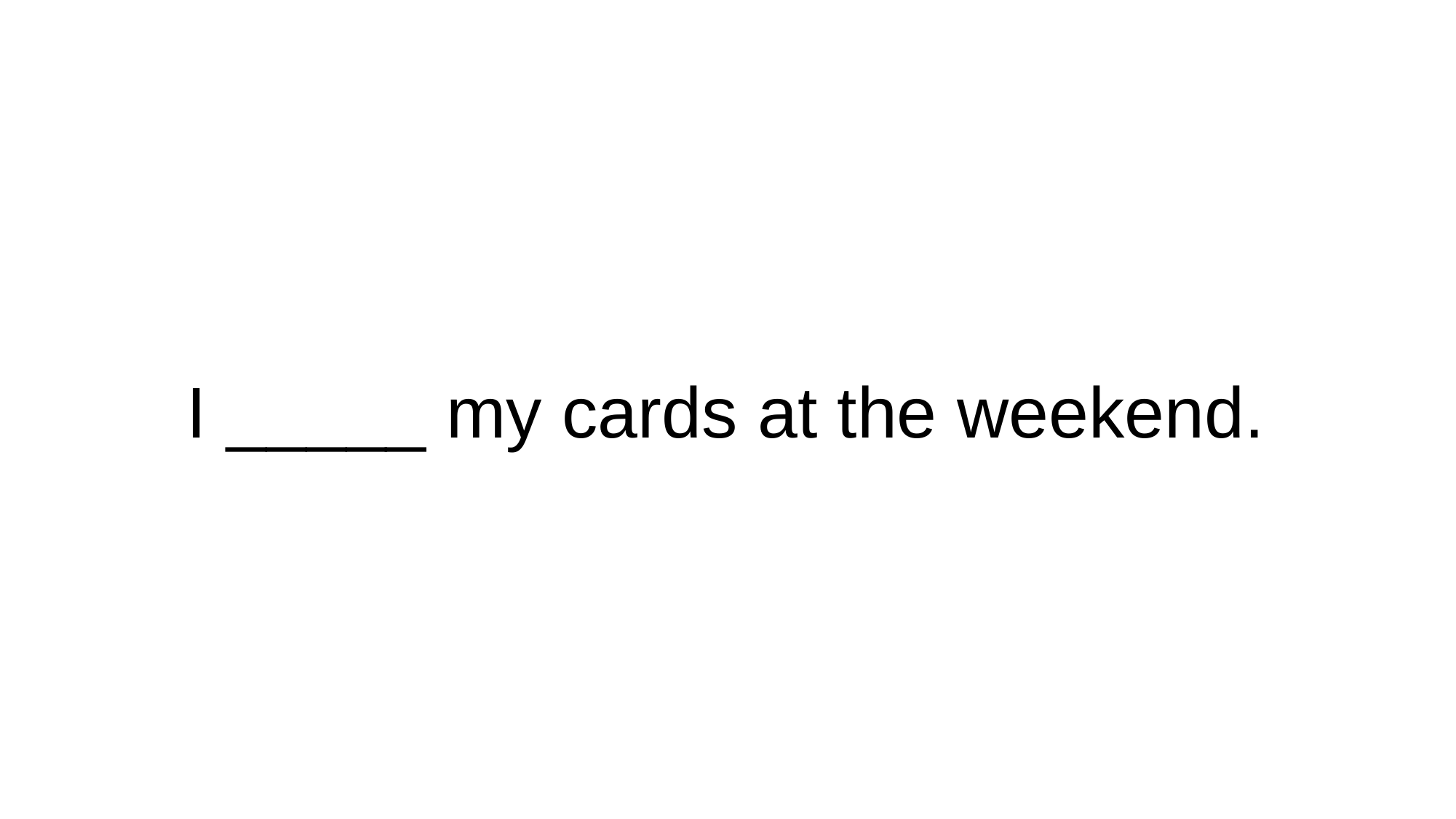

# I _____ my cards at the weekend.